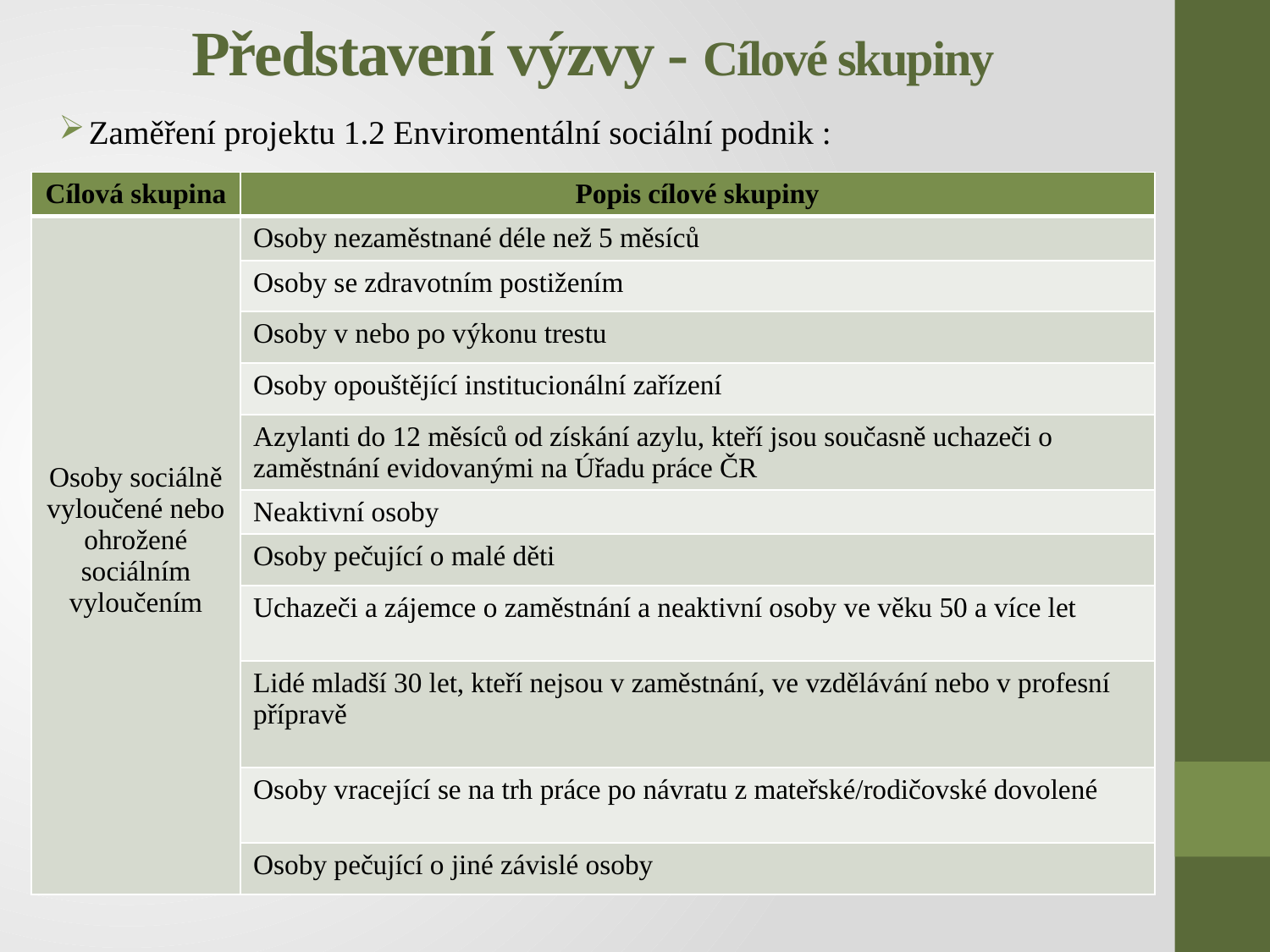

# Představení výzvy - Cílové skupiny
Zaměření projektu 1.2 Enviromentální sociální podnik :

| Cílová skupina | Popis cílové skupiny |
| --- | --- |
| Osoby sociálně vyloučené nebo ohrožené sociálním vyloučením | Osoby nezaměstnané déle než 5 měsíců |
|  | Osoby se zdravotním postižením |
|  | Osoby v nebo po výkonu trestu |
|  | Osoby opouštějící institucionální zařízení |
|  | Azylanti do 12 měsíců od získání azylu, kteří jsou současně uchazeči o zaměstnání evidovanými na Úřadu práce ČR |
|  | Neaktivní osoby |
|  | Osoby pečující o malé děti |
|  | Uchazeči a zájemce o zaměstnání a neaktivní osoby ve věku 50 a více let |
|  | Lidé mladší 30 let, kteří nejsou v zaměstnání, ve vzdělávání nebo v profesní přípravě |
|  | Osoby vracející se na trh práce po návratu z mateřské/rodičovské dovolené |
|  | Osoby pečující o jiné závislé osoby |